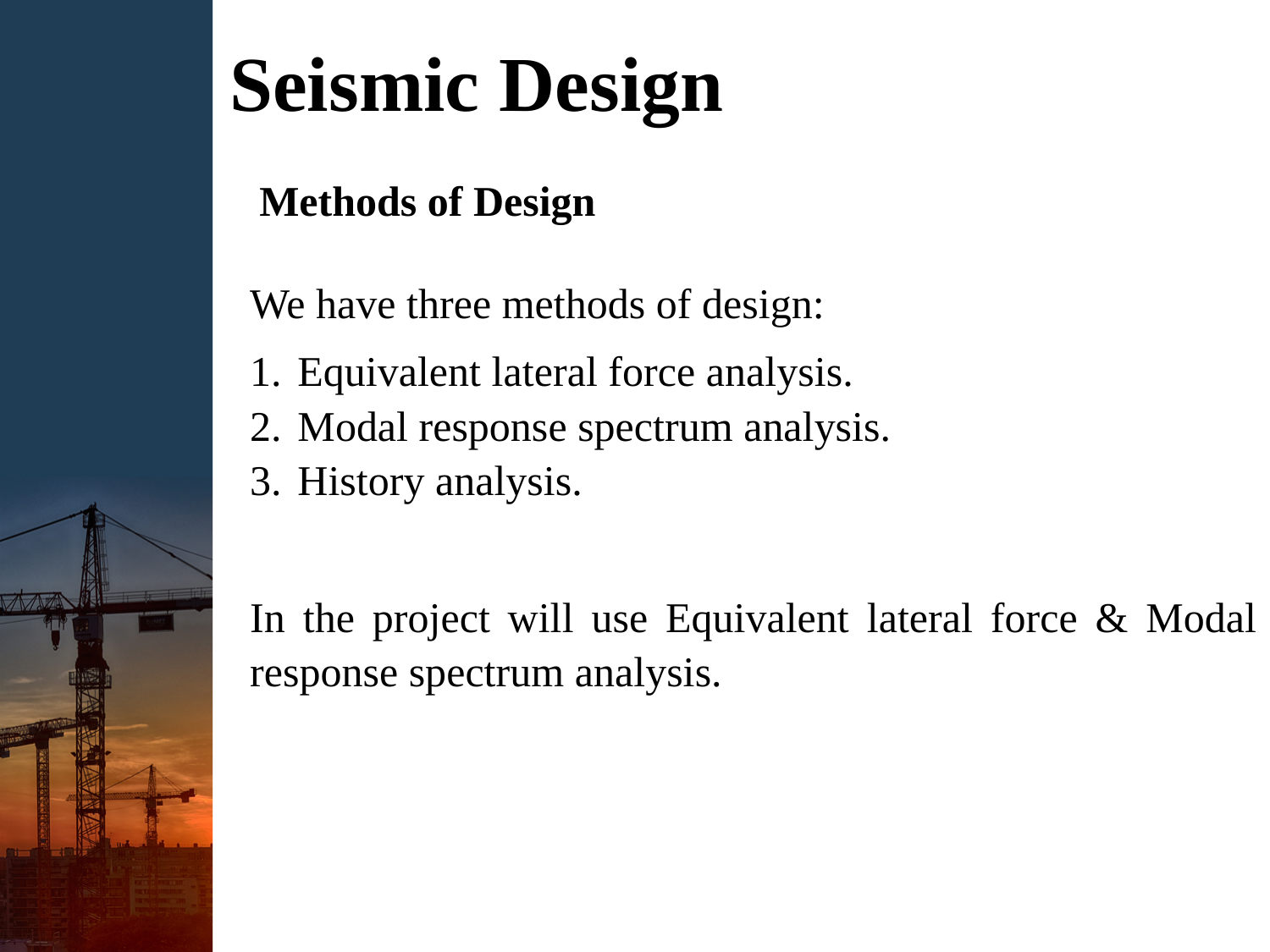

Seismic Design
Methods of Design
We have three methods of design:
Equivalent lateral force analysis.
Modal response spectrum analysis.
History analysis.

In the project will use Equivalent lateral force & Modal response spectrum analysis.